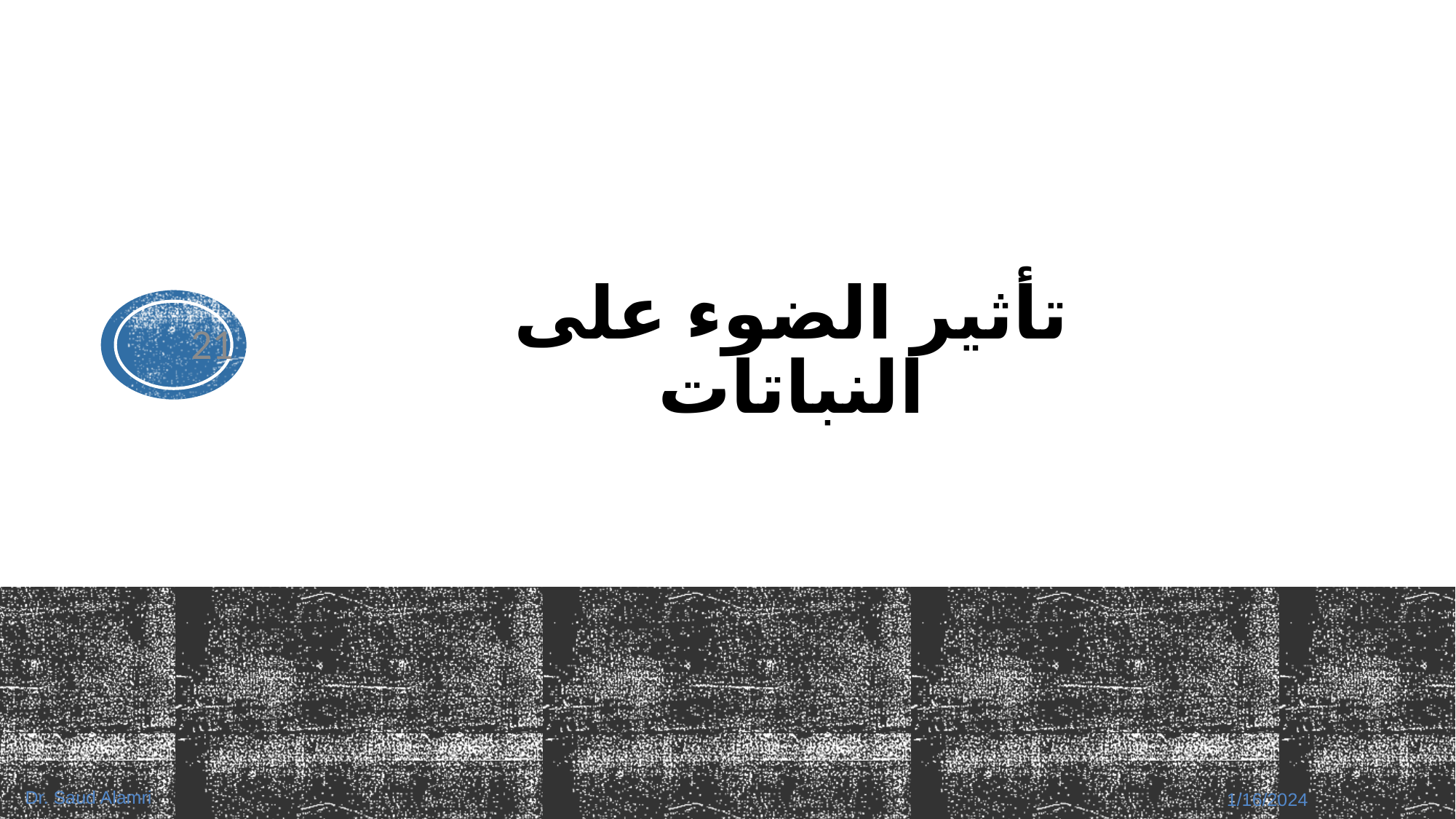

# تأثير الضوء على النباتات
21
Dr. Saud Alamri
1/16/2024